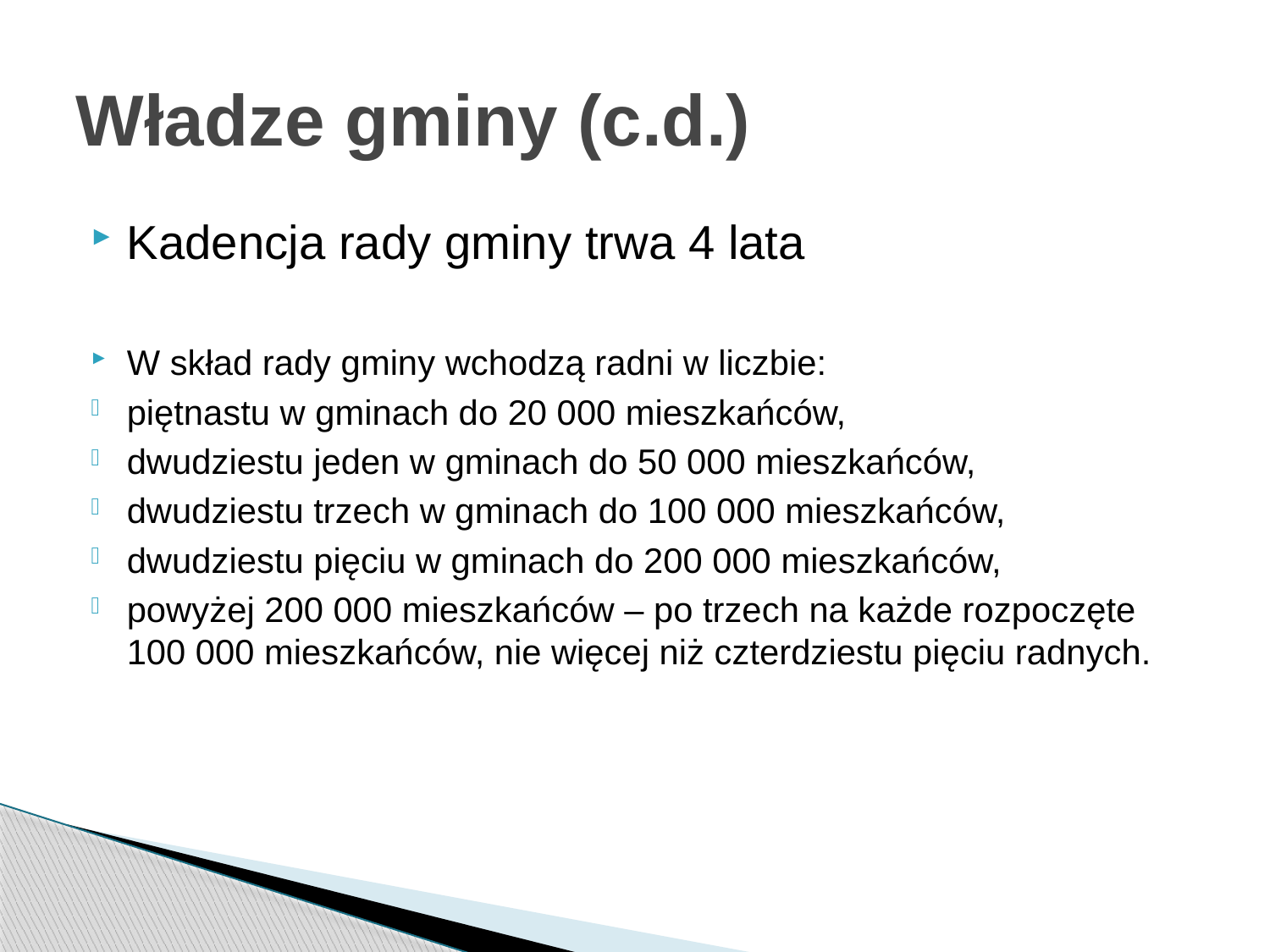

# Władze gminy (c.d.)
Kadencja rady gminy trwa 4 lata

W skład rady gminy wchodzą radni w liczbie:
piętnastu w gminach do 20 000 mieszkańców,
dwudziestu jeden w gminach do 50 000 mieszkańców,
dwudziestu trzech w gminach do 100 000 mieszkańców,
dwudziestu pięciu w gminach do 200 000 mieszkańców,
powyżej 200 000 mieszkańców – po trzech na każde rozpoczęte 100 000 mieszkańców, nie więcej niż czterdziestu pięciu radnych.